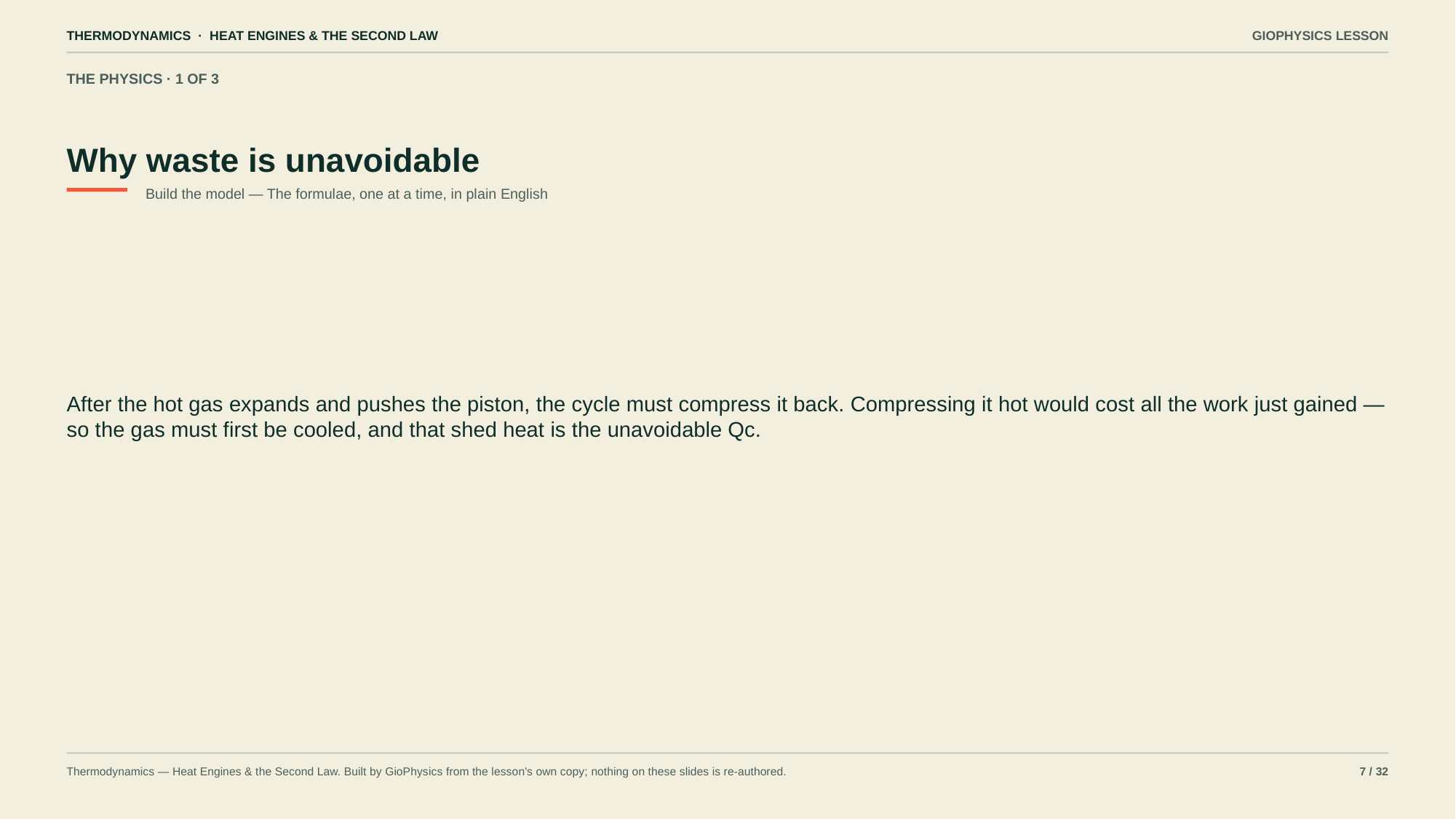

THERMODYNAMICS  ·  HEAT ENGINES & THE SECOND LAW
GIOPHYSICS LESSON

THE PHYSICS · 1 OF 3
Why waste is unavoidable
Build the model — The formulae, one at a time, in plain English

After the hot gas expands and pushes the piston, the cycle must compress it back. Compressing it hot would cost all the work just gained — so the gas must first be cooled, and that shed heat is the unavoidable Qc.

Thermodynamics — Heat Engines & the Second Law. Built by GioPhysics from the lesson's own copy; nothing on these slides is re-authored.
7 / 32